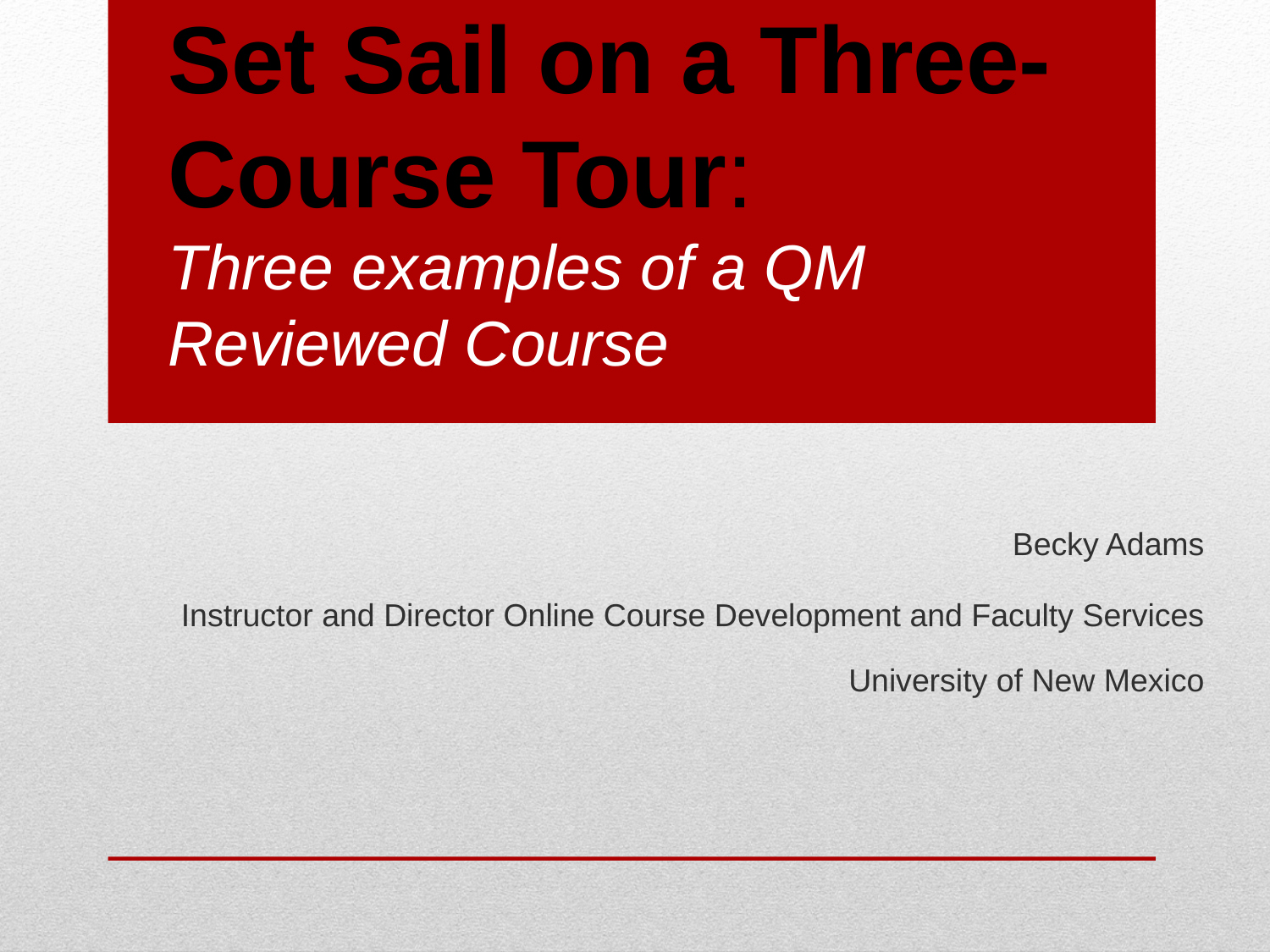

Set Sail on a Three-Course Tour:
Three examples of a QM Reviewed Course
Becky Adams
Instructor and Director Online Course Development and Faculty Services
University of New Mexico